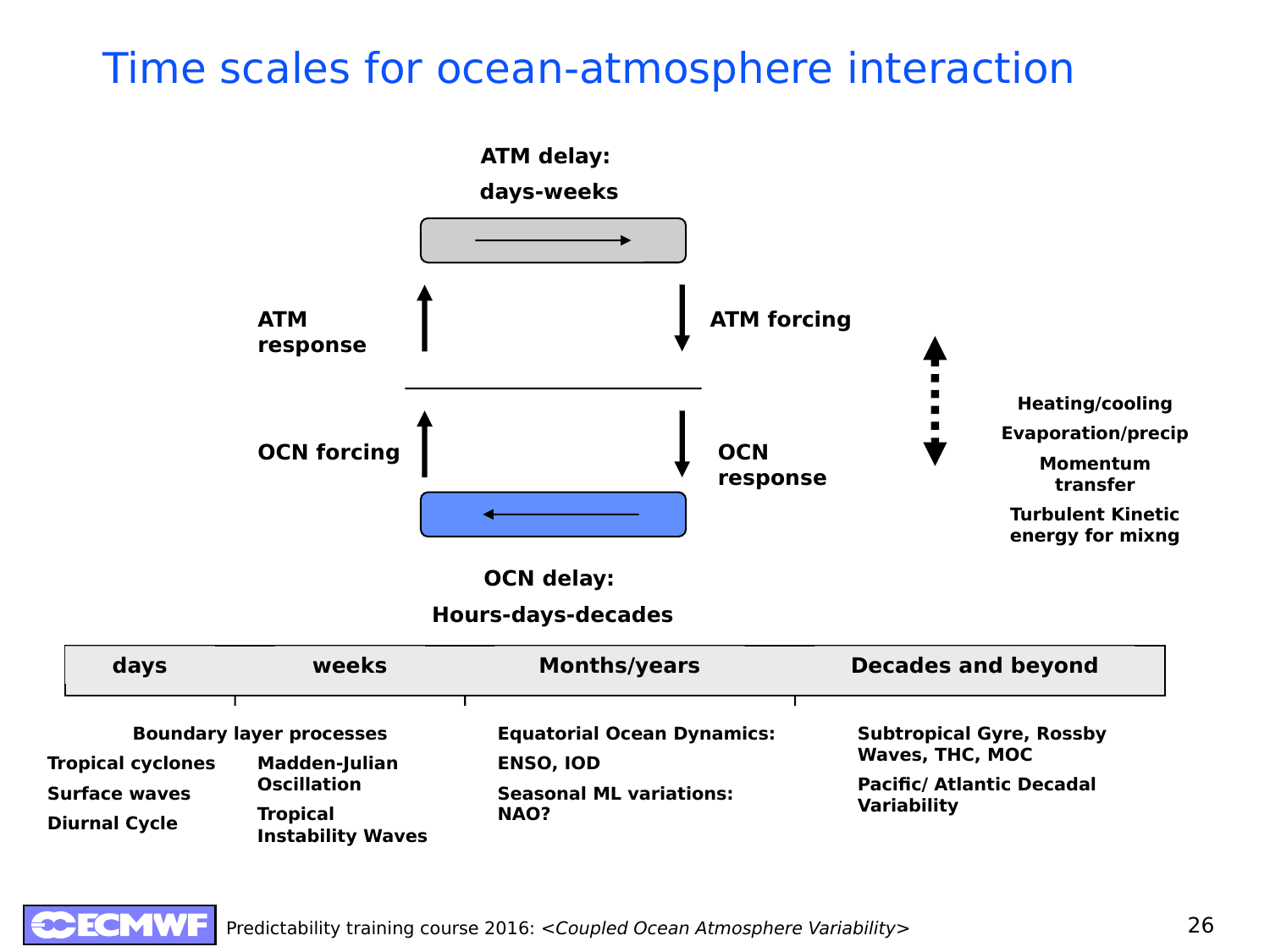

# Time scales for ocean-atmosphere interaction
ATM delay:
days-weeks

ATM response
ATM forcing
OCN forcing
OCN response
OCN delay:
Hours-days-decades

Heating/cooling
Evaporation/precip
Momentum transfer
Turbulent Kinetic energy for mixng

days
weeks
Months/years
Decades and beyond

Boundary layer processes
Equatorial Ocean Dynamics:
ENSO, IOD
Seasonal ML variations: NAO?
Subtropical Gyre, Rossby Waves, THC, MOC
Pacific/ Atlantic Decadal Variability
Tropical cyclones
Surface waves
Diurnal Cycle

Madden-Julian Oscillation
Tropical Instability Waves